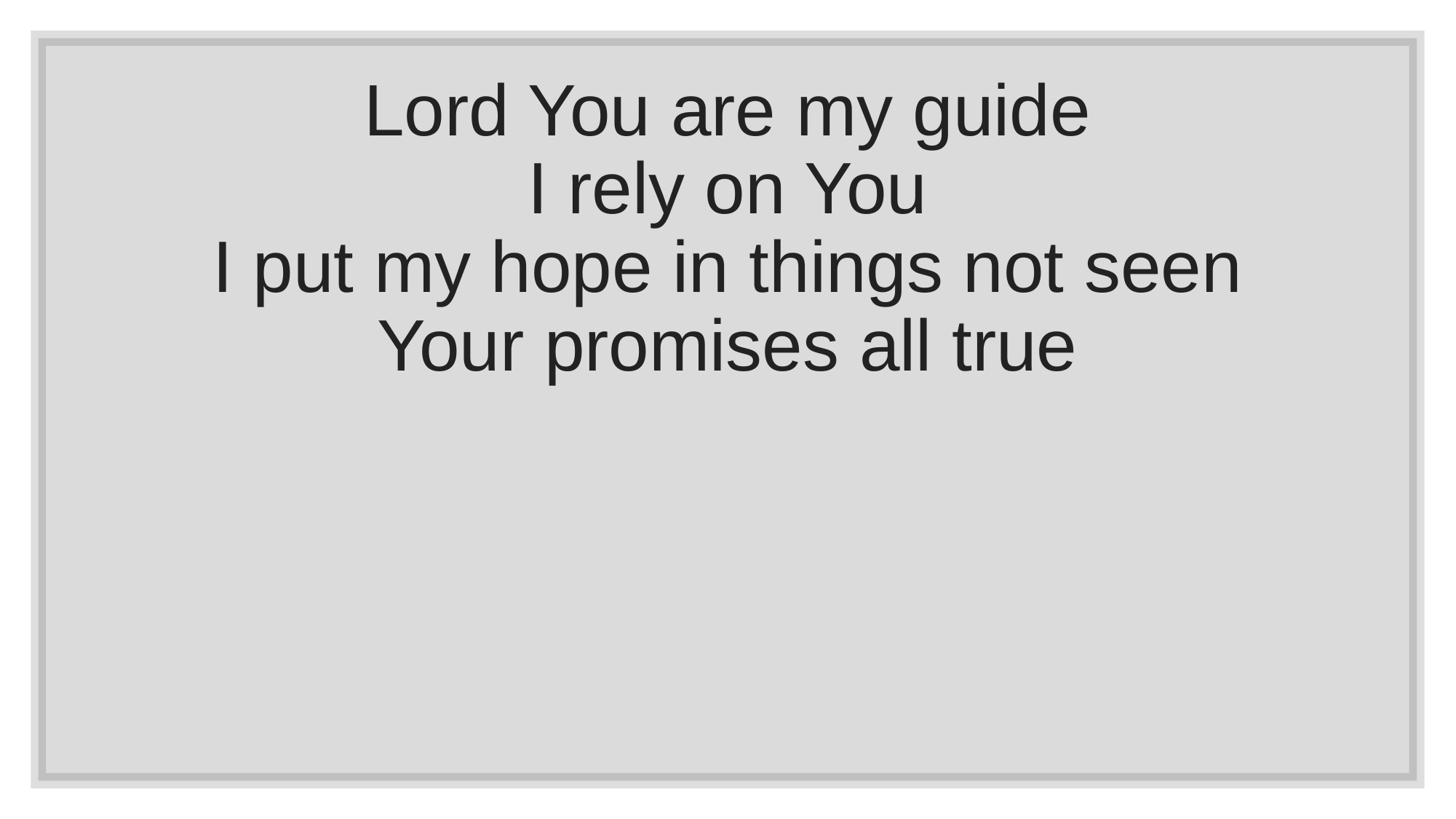

Lord You are my guide
I rely on You
I put my hope in things not seen
Your promises all true